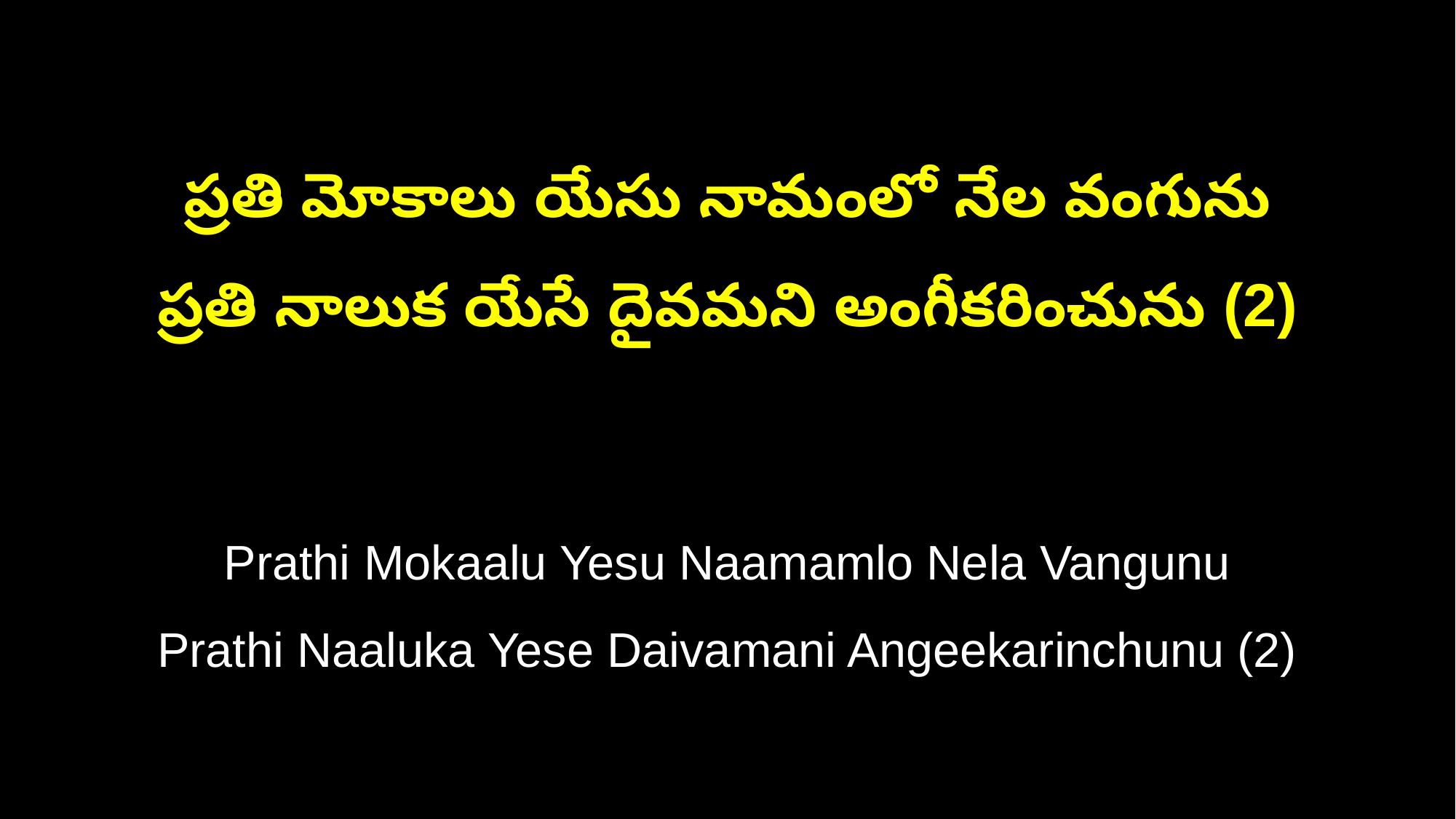

ప్రతి మోకాలు యేసు నామంలో నేల వంగును
ప్రతి నాలుక యేసే దైవమని అంగీకరించును (2)
Prathi Mokaalu Yesu Naamamlo Nela Vangunu
Prathi Naaluka Yese Daivamani Angeekarinchunu (2)